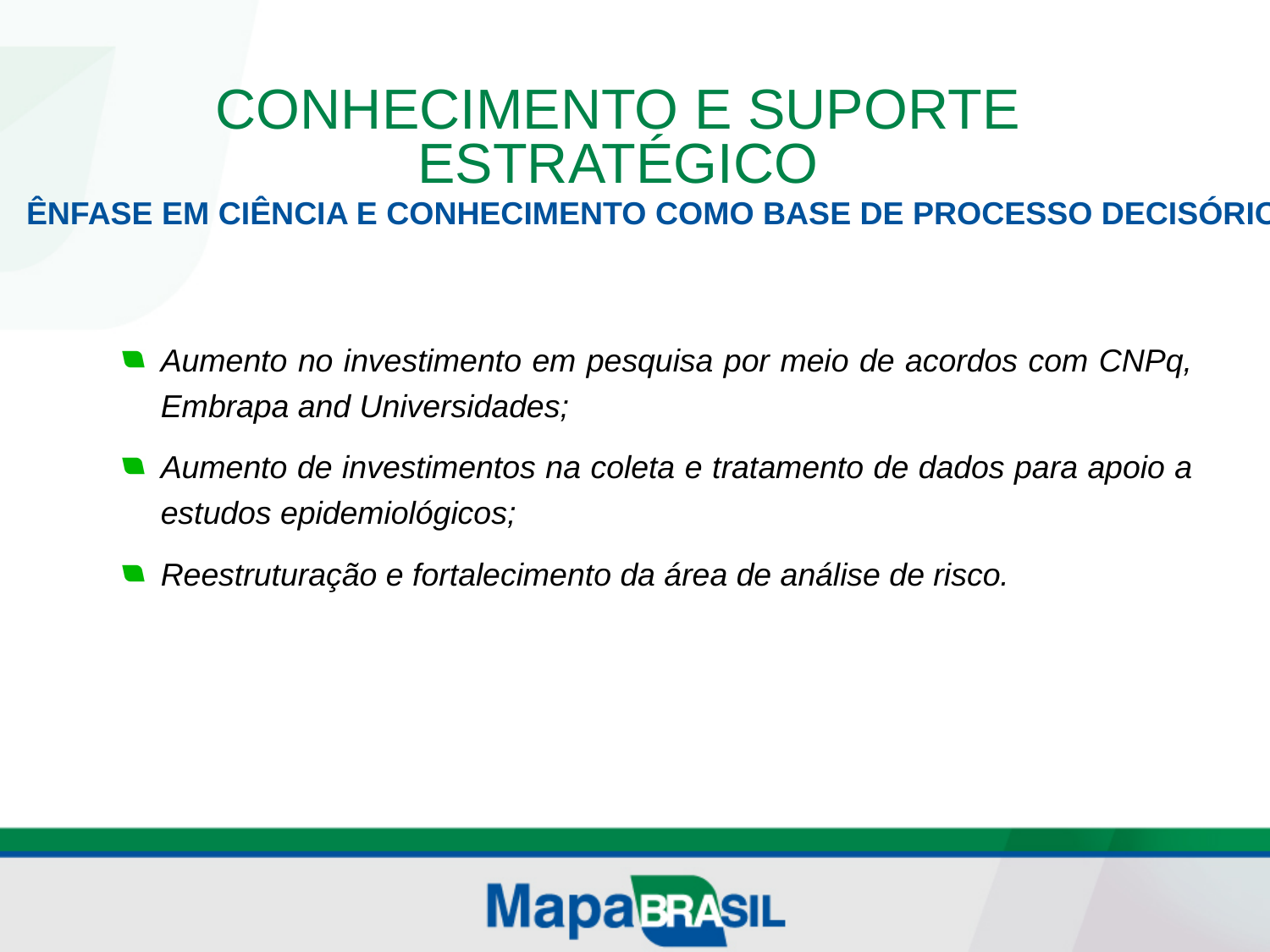

Conhecimento e Suporte Estratégico
Ênfase em ciência e conhecimento como base de processo decisório
Aumento no investimento em pesquisa por meio de acordos com CNPq, Embrapa and Universidades;
Aumento de investimentos na coleta e tratamento de dados para apoio a estudos epidemiológicos;
Reestruturação e fortalecimento da área de análise de risco.